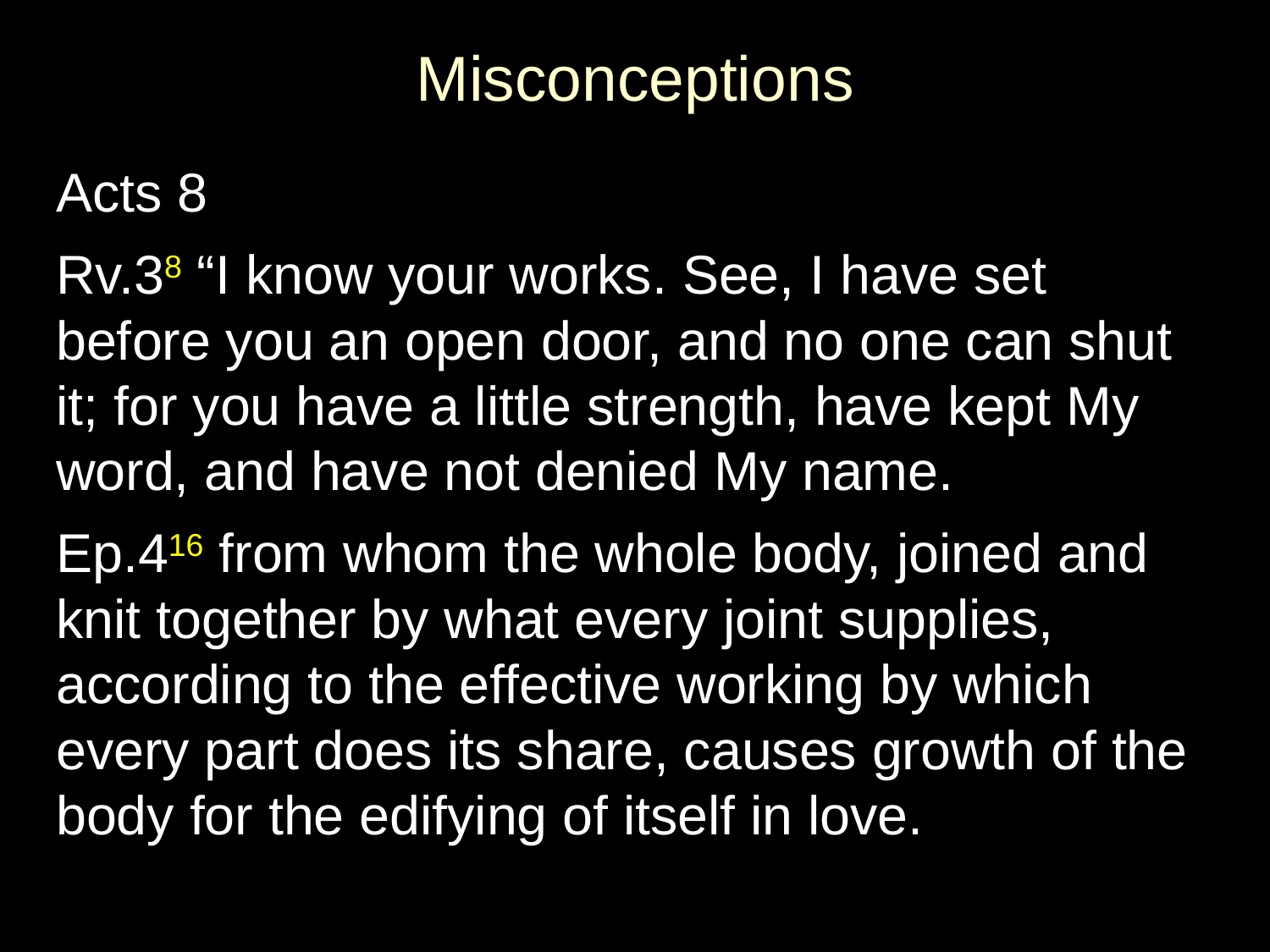

# Misconceptions
Acts 8
Rv.38 “I know your works. See, I have set before you an open door, and no one can shut it; for you have a little strength, have kept My word, and have not denied My name.
Ep.416 from whom the whole body, joined and knit together by what every joint supplies, according to the effective working by which every part does its share, causes growth of the body for the edifying of itself in love.